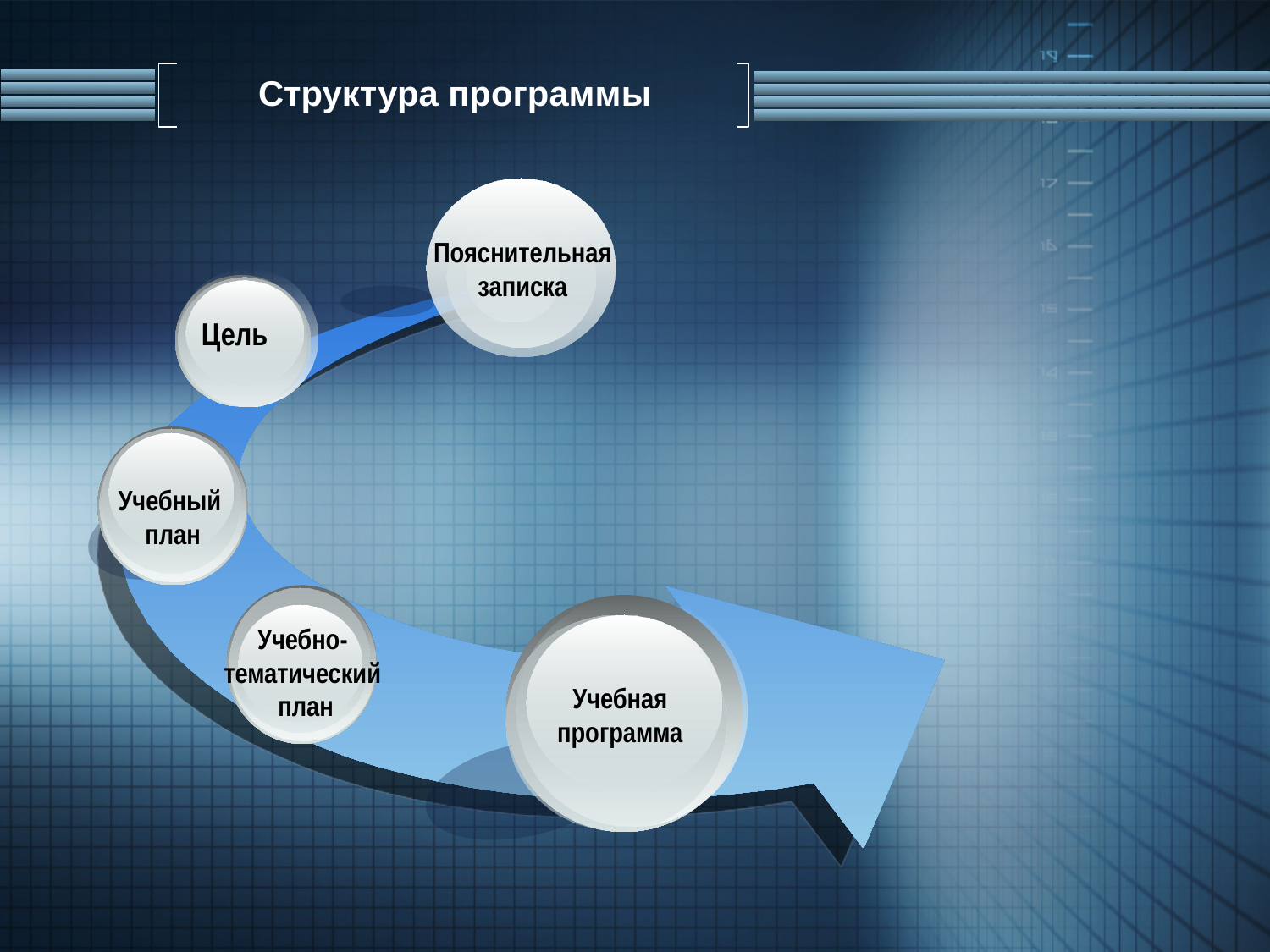

# Структура программы

Пояснительная записка

Цель

Учебный
 план

Учебно-тематический
 план

Учебная программа